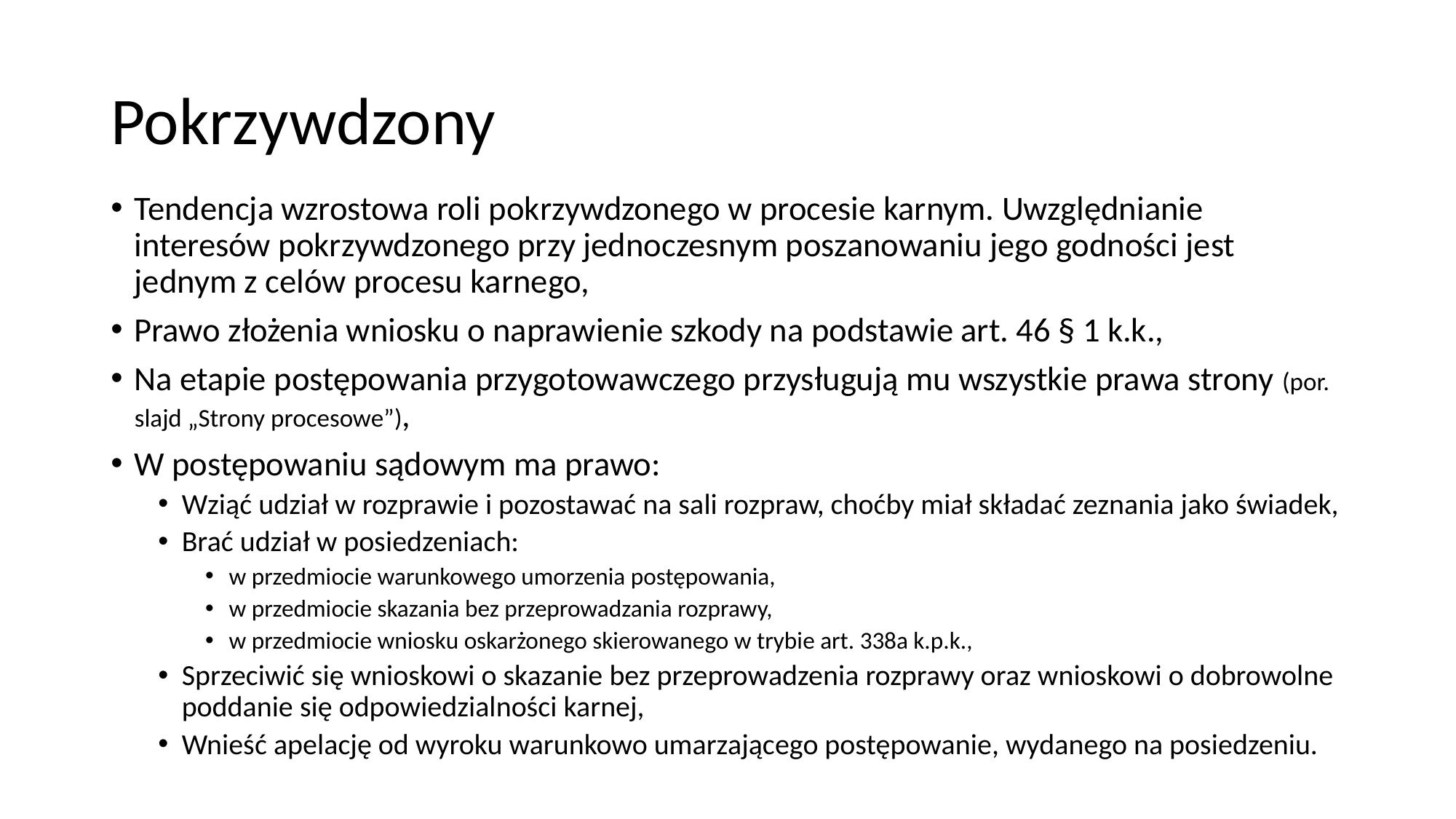

# Pokrzywdzony
Tendencja wzrostowa roli pokrzywdzonego w procesie karnym. Uwzględnianie interesów pokrzywdzonego przy jednoczesnym poszanowaniu jego godności jest jednym z celów procesu karnego,
Prawo złożenia wniosku o naprawienie szkody na podstawie art. 46 § 1 k.k.,
Na etapie postępowania przygotowawczego przysługują mu wszystkie prawa strony (por. slajd „Strony procesowe”),
W postępowaniu sądowym ma prawo:
Wziąć udział w rozprawie i pozostawać na sali rozpraw, choćby miał składać zeznania jako świadek,
Brać udział w posiedzeniach:
w przedmiocie warunkowego umorzenia postępowania,
w przedmiocie skazania bez przeprowadzania rozprawy,
w przedmiocie wniosku oskarżonego skierowanego w trybie art. 338a k.p.k.,
Sprzeciwić się wnioskowi o skazanie bez przeprowadzenia rozprawy oraz wnioskowi o dobrowolne poddanie się odpowiedzialności karnej,
Wnieść apelację od wyroku warunkowo umarzającego postępowanie, wydanego na posiedzeniu.